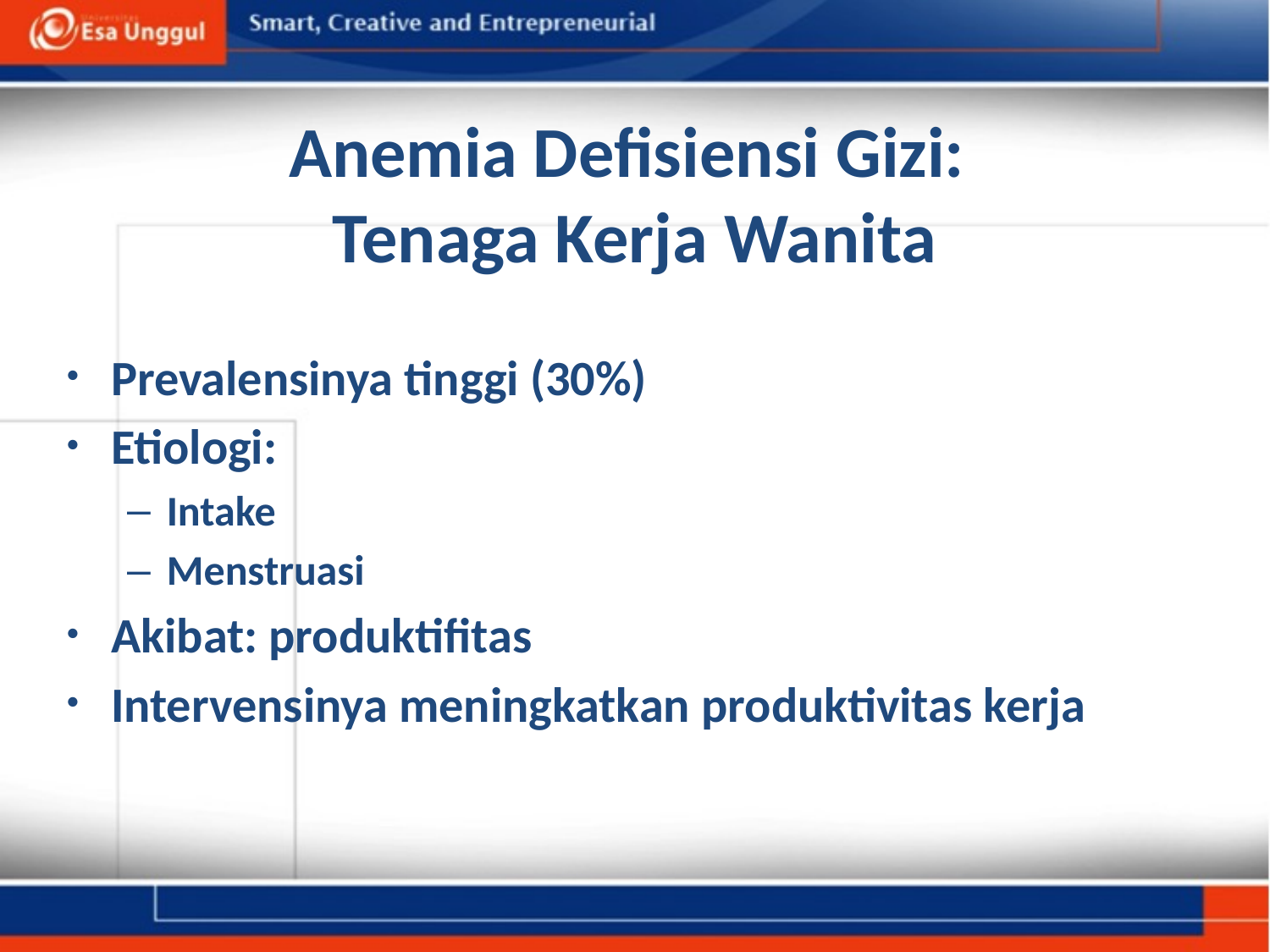

Anemia Defisiensi Gizi:
Tenaga Kerja Wanita
Prevalensinya tinggi (30%)
Etiologi:
Intake
Menstruasi
Akibat: produktifitas
Intervensinya meningkatkan produktivitas kerja